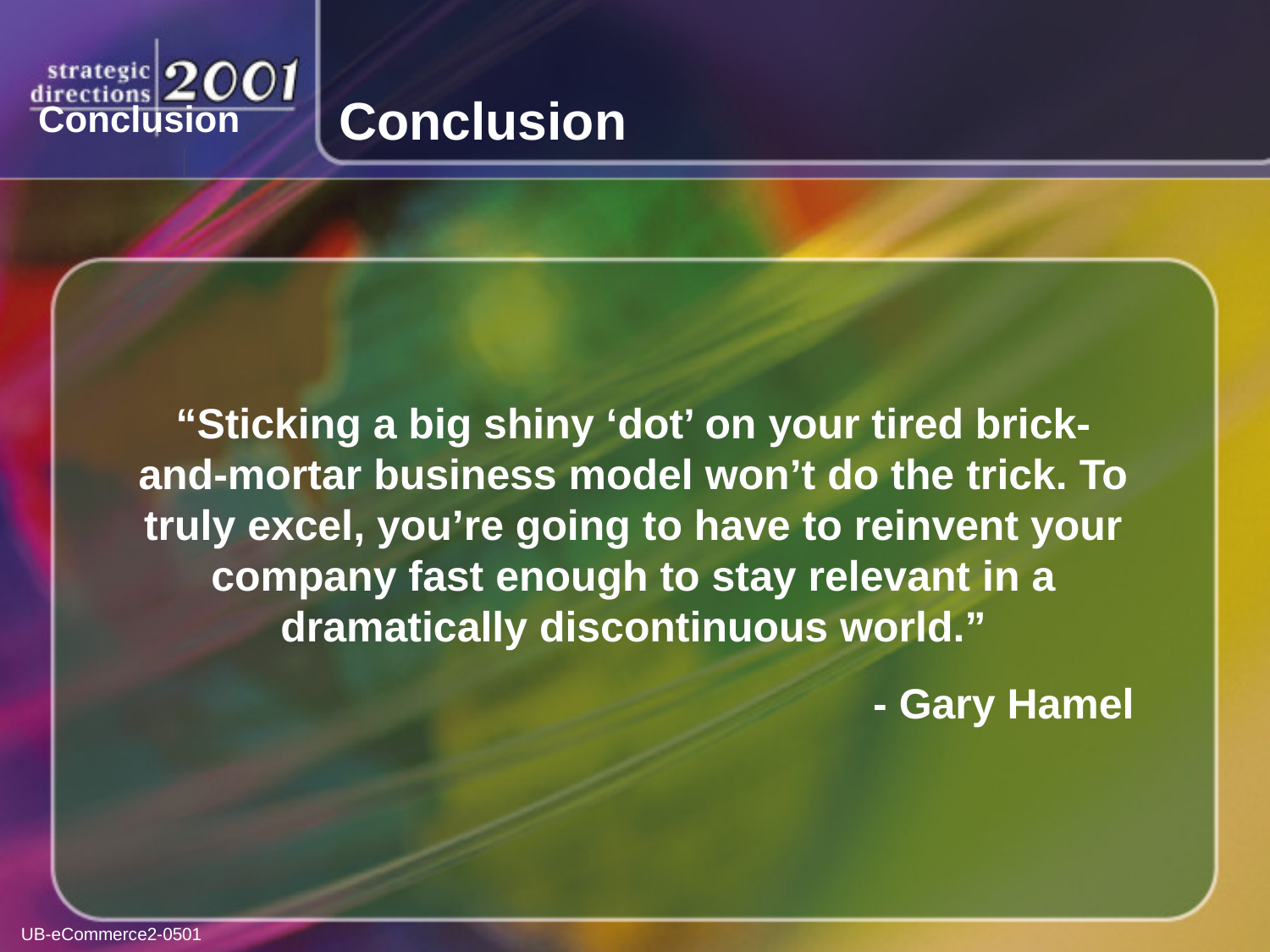

# Conclusion
Conclusion

“Sticking a big shiny ‘dot’ on your tired brick-and-mortar business model won’t do the trick. To truly excel, you’re going to have to reinvent your company fast enough to stay relevant in a dramatically discontinuous world.”
	- Gary Hamel